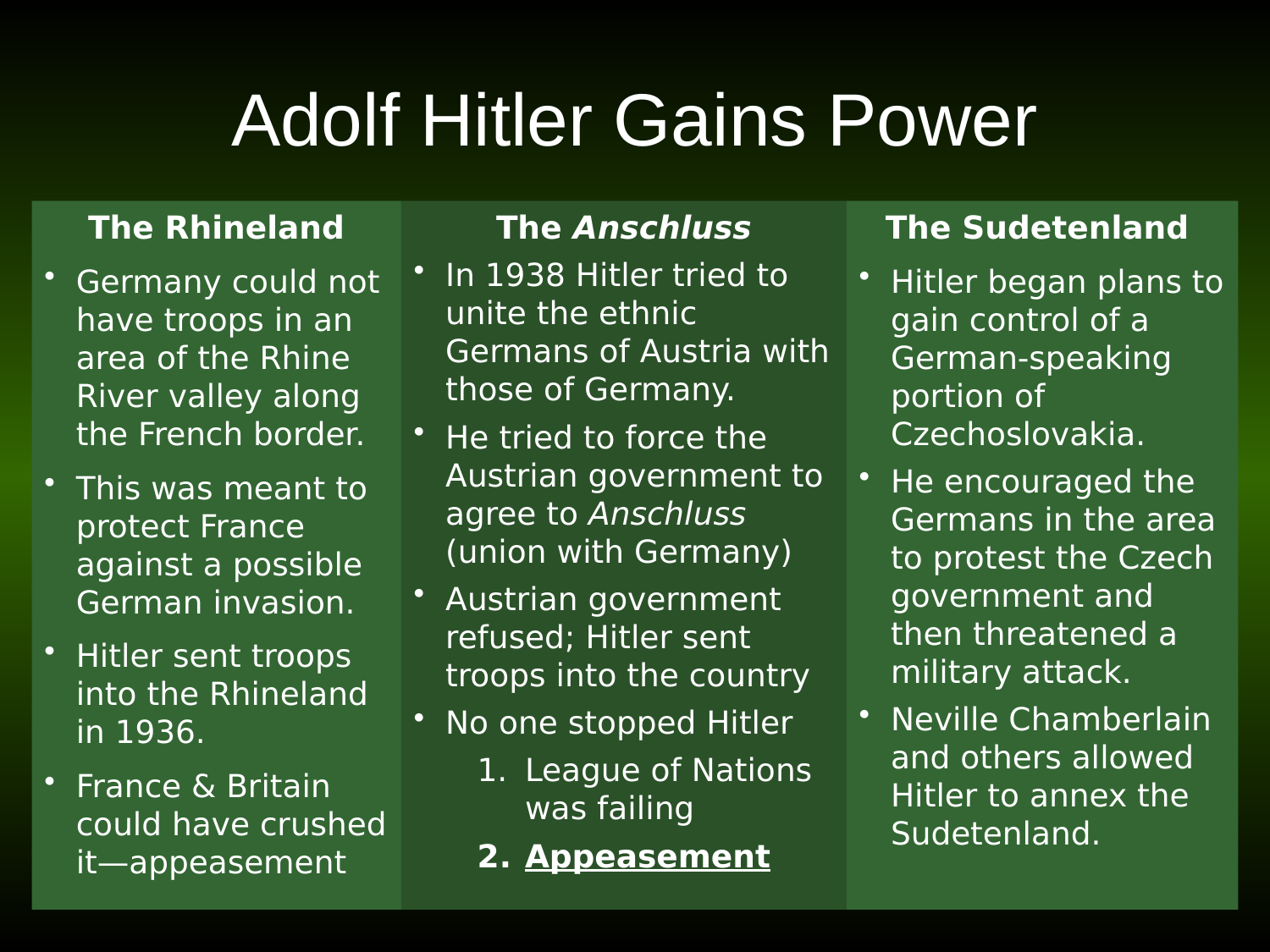

# Adolf Hitler Gains Power
The Rhineland
Germany could not have troops in an area of the Rhine River valley along the French border.
This was meant to protect France against a possible German invasion.
Hitler sent troops into the Rhineland in 1936.
France & Britain could have crushed it—appeasement
The Anschluss
In 1938 Hitler tried to unite the ethnic Germans of Austria with those of Germany.
He tried to force the Austrian government to agree to Anschluss (union with Germany)
Austrian government refused; Hitler sent troops into the country
No one stopped Hitler
League of Nations was failing
Appeasement
The Sudetenland
Hitler began plans to gain control of a German-speaking portion of Czechoslovakia.
He encouraged the Germans in the area to protest the Czech government and then threatened a military attack.
Neville Chamberlain and others allowed Hitler to annex the Sudetenland.